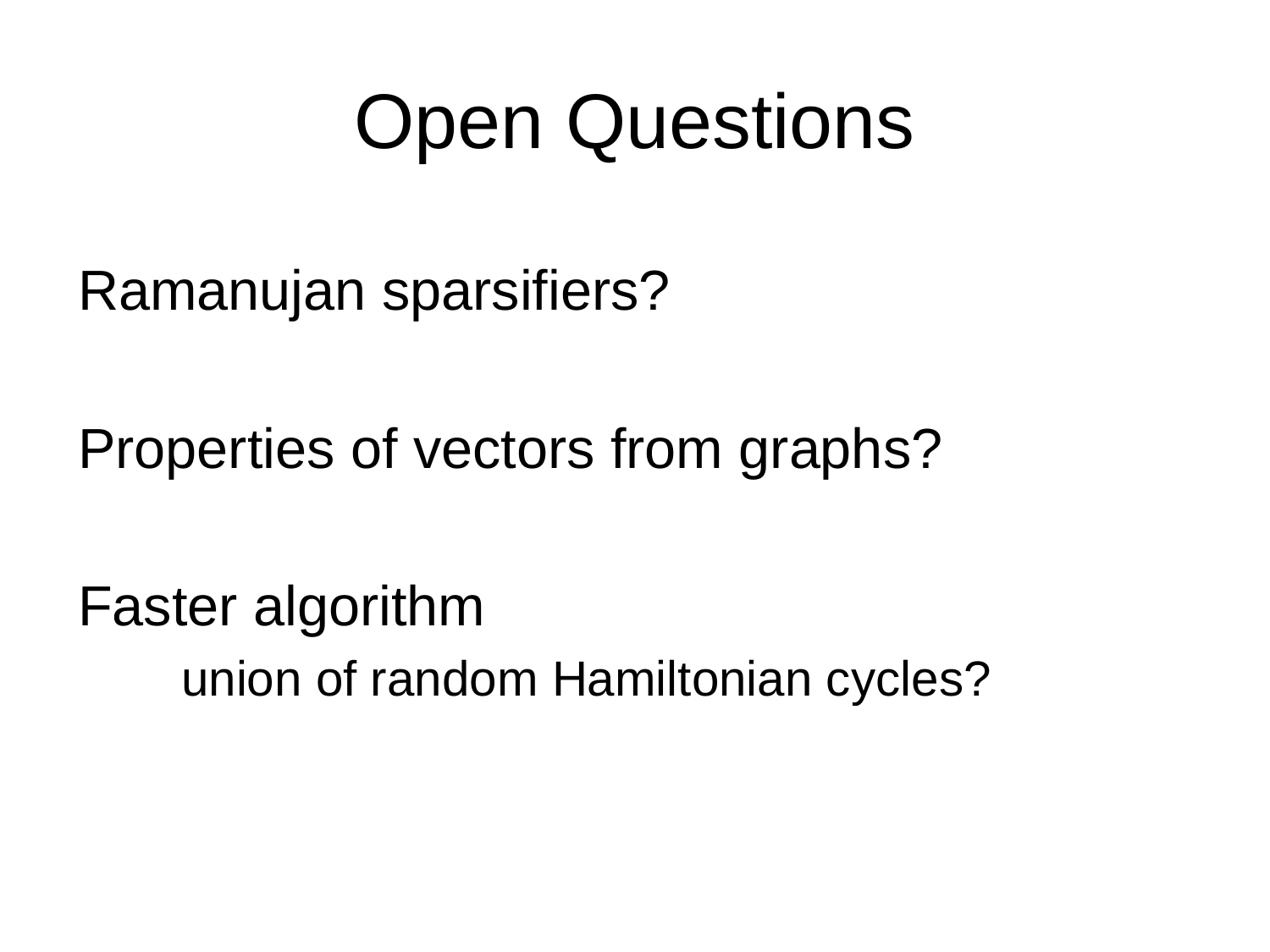

# Open Questions
Ramanujan sparsifiers?

Properties of vectors from graphs?

Faster algorithm
	union of random Hamiltonian cycles?